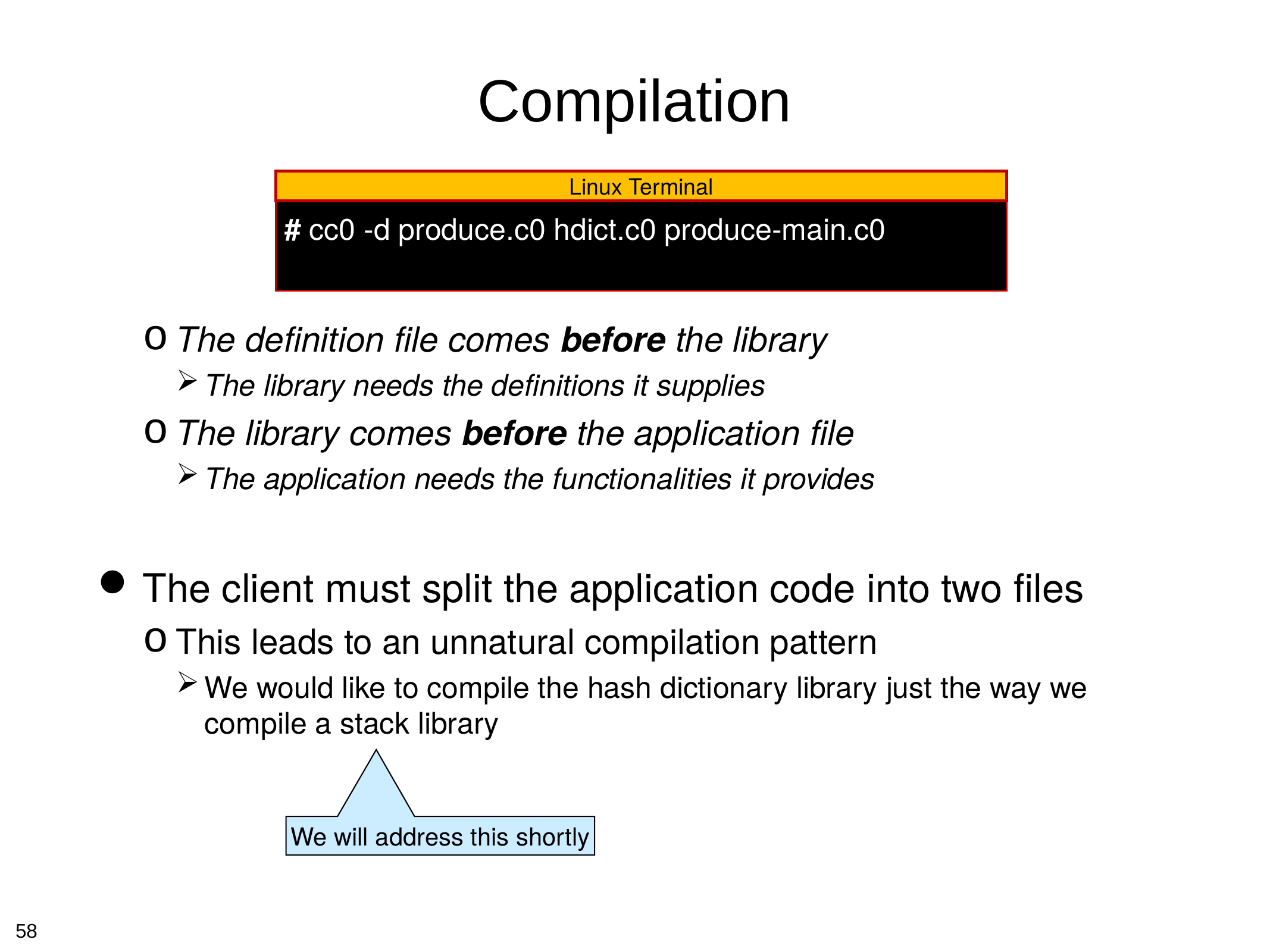

# Compilation
Linux Terminal
# cc0 -d produce.c0 hdict.c0 produce-main.c0

The definition file comes before the library
The library needs the definitions it supplies
The library comes before the application file
The application needs the functionalities it provides

The client must split the application code into two files
This leads to an unnatural compilation pattern
We would like to compile the hash dictionary library just the way we compile a stack library
We will address this shortly
58